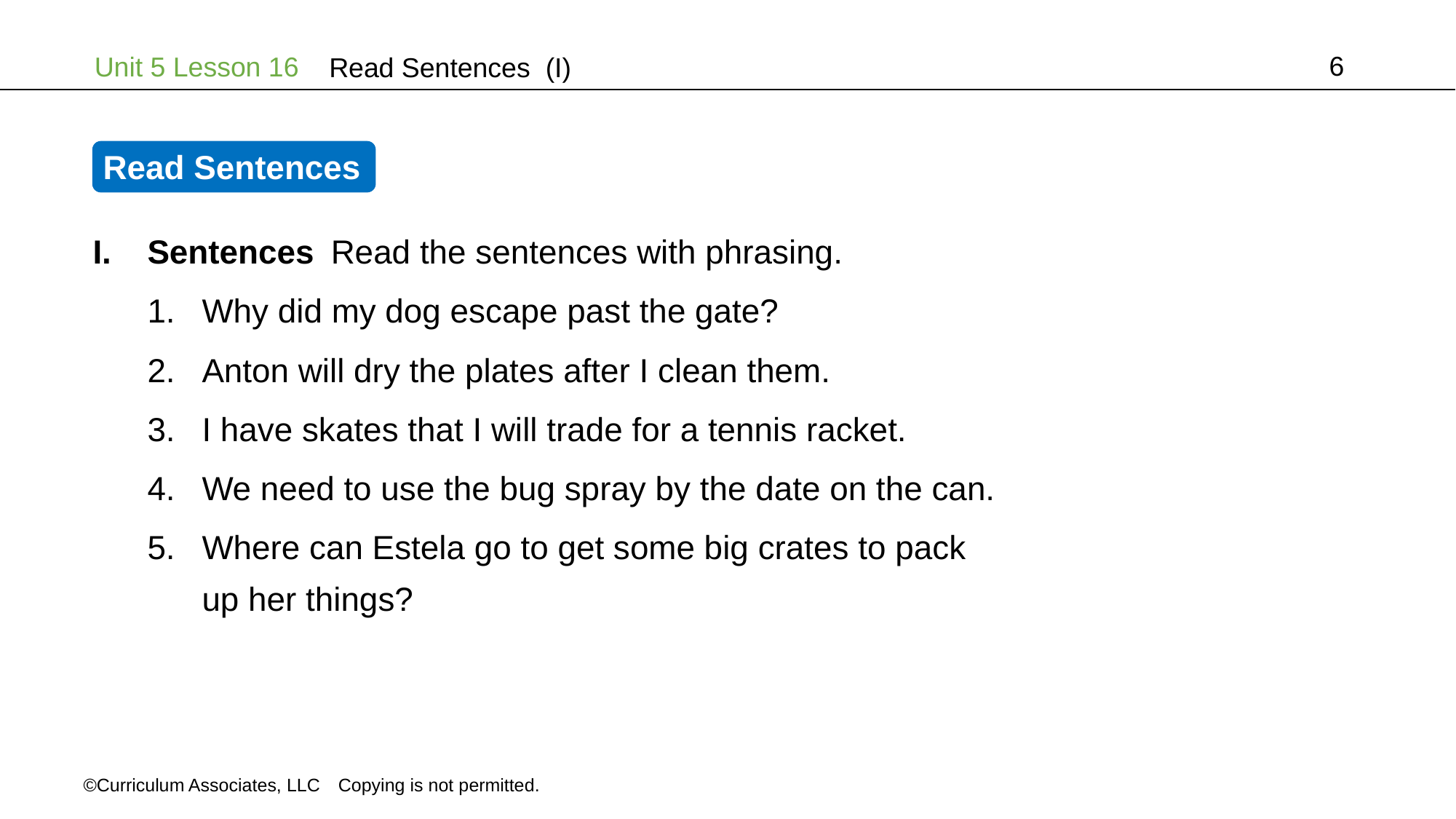

6
Read Sentences  (I)
Read Sentences

Sentences Read the sentences with phrasing.
Why did my dog escape past the gate?
Anton will dry the plates after I clean them.
I have skates that I will trade for a tennis racket.
We need to use the bug spray by the date on the can.
Where can Estela go to get some big crates to pack
up her things?